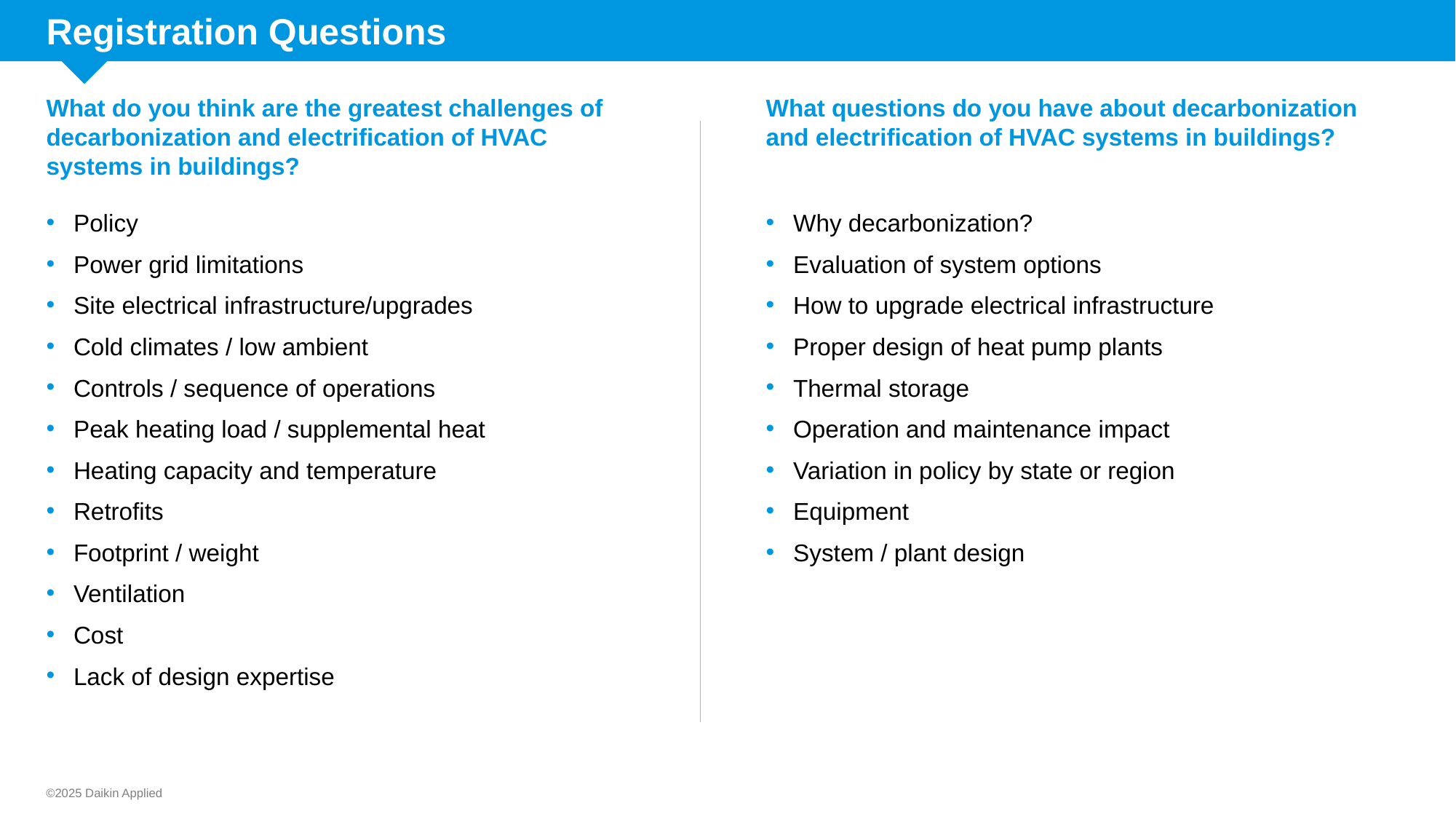

# Registration Questions
What do you think are the greatest challenges of decarbonization and electrification of HVAC systems in buildings?
What questions do you have about decarbonization and electrification of HVAC systems in buildings?
Policy
Power grid limitations
Site electrical infrastructure/upgrades
Cold climates / low ambient
Controls / sequence of operations
Peak heating load / supplemental heat
Heating capacity and temperature
Retrofits
Footprint / weight
Ventilation
Cost
Lack of design expertise
Why decarbonization?
Evaluation of system options
How to upgrade electrical infrastructure
Proper design of heat pump plants
Thermal storage
Operation and maintenance impact
Variation in policy by state or region
Equipment
System / plant design

©2025 Daikin Applied